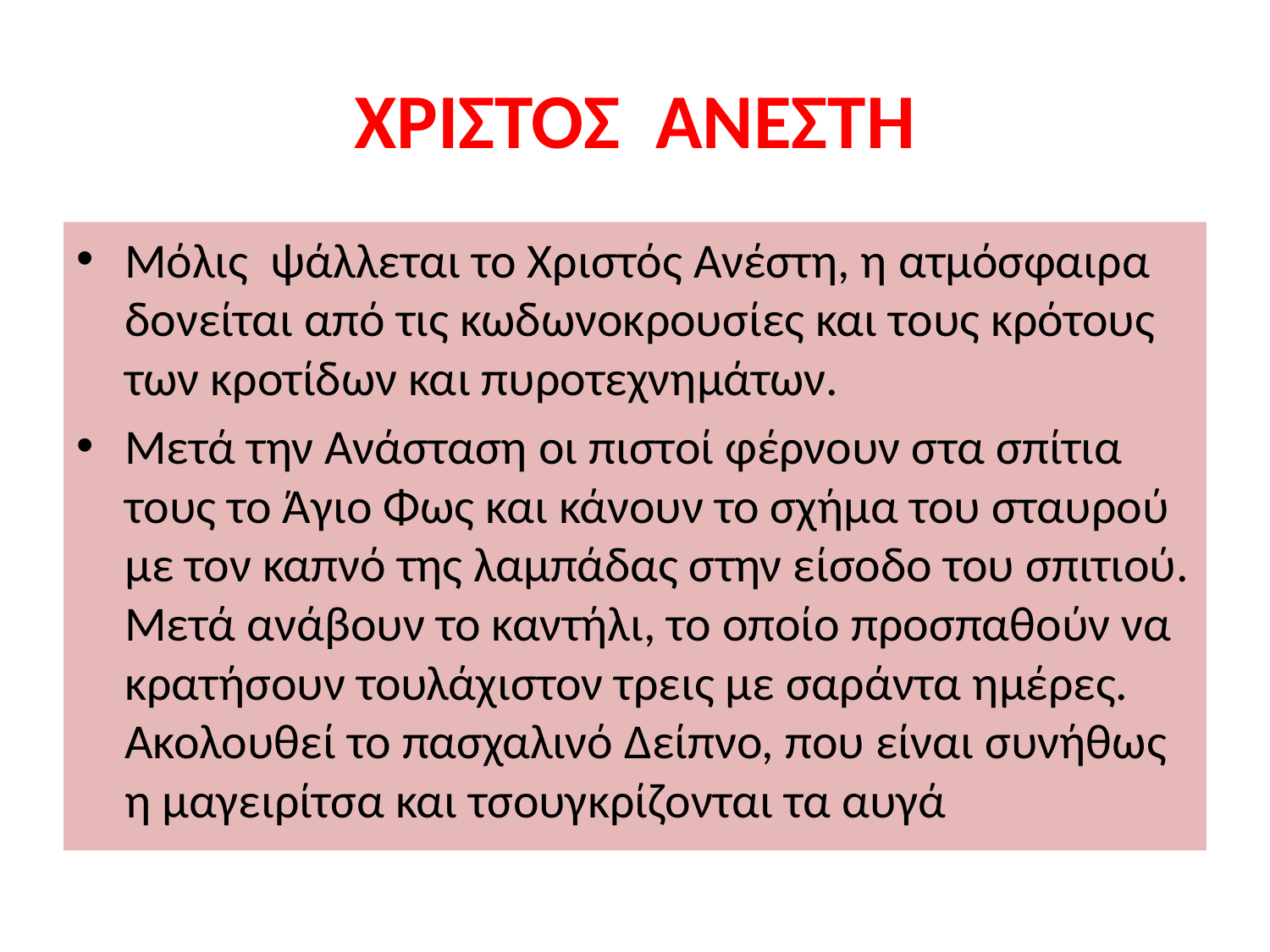

# ΧΡΙΣΤΟΣ  ΑΝΕΣΤΗ
Μόλις  ψάλλεται το Χριστός Ανέστη, η ατμόσφαιρα δονείται από τις κωδωνοκρουσίες και τους κρότους των κροτίδων και πυροτεχνημάτων.
Μετά την Ανάσταση οι πιστοί φέρνουν στα σπίτια τους το Άγιο Φως και κάνουν το σχήμα του σταυρού με τον καπνό της λαμπάδας στην είσοδο του σπιτιού. Μετά ανάβουν το καντήλι, το οποίο προσπαθούν να κρατήσουν τουλάχιστον τρεις με σαράντα ημέρες. Ακολουθεί το πασχαλινό Δείπνο, που είναι συνήθως η μαγειρίτσα και τσουγκρίζονται τα αυγά